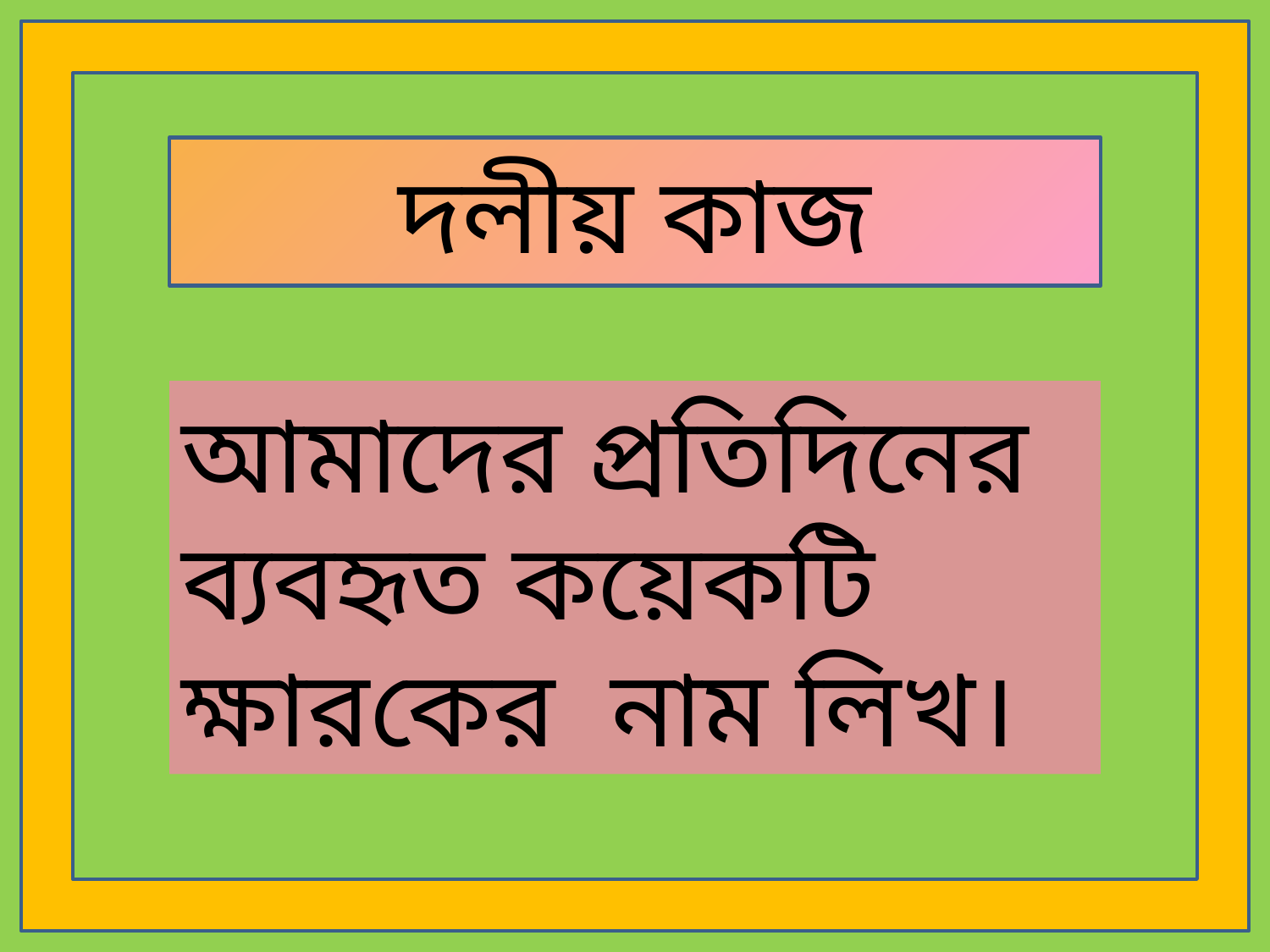

দলীয় কাজ
আমাদের প্রতিদিনের ব্যবহৃত কয়েকটি ক্ষারকের  নাম লিখ।